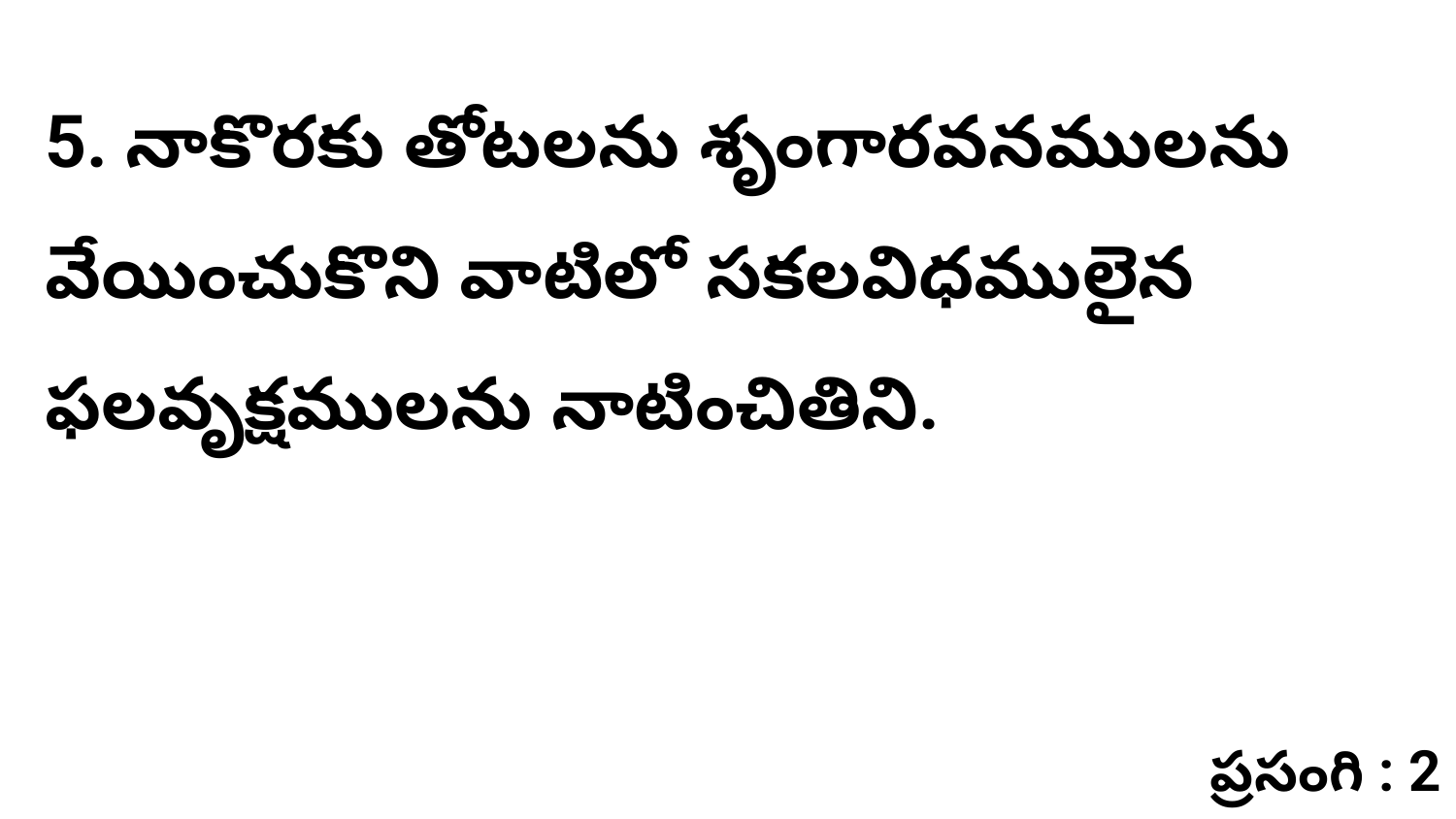

5. నాకొరకు తోటలను శృంగారవనములను వేయించుకొని వాటిలో సకలవిధములైన ఫలవృక్షములను నాటించితిని.
ప్రసంగి : 2